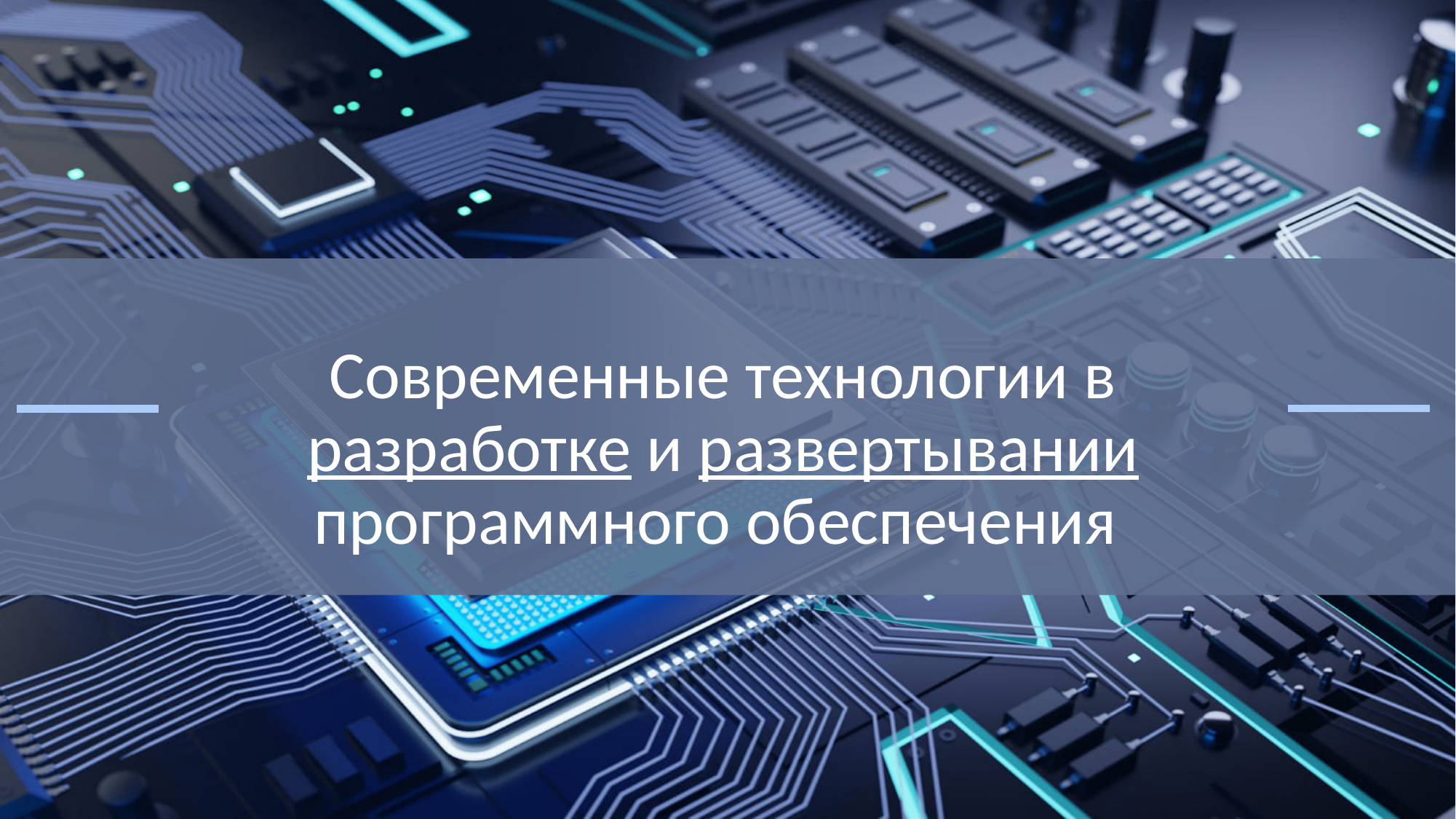

# Современные технологии в разработке и развертывании программного обеспечения